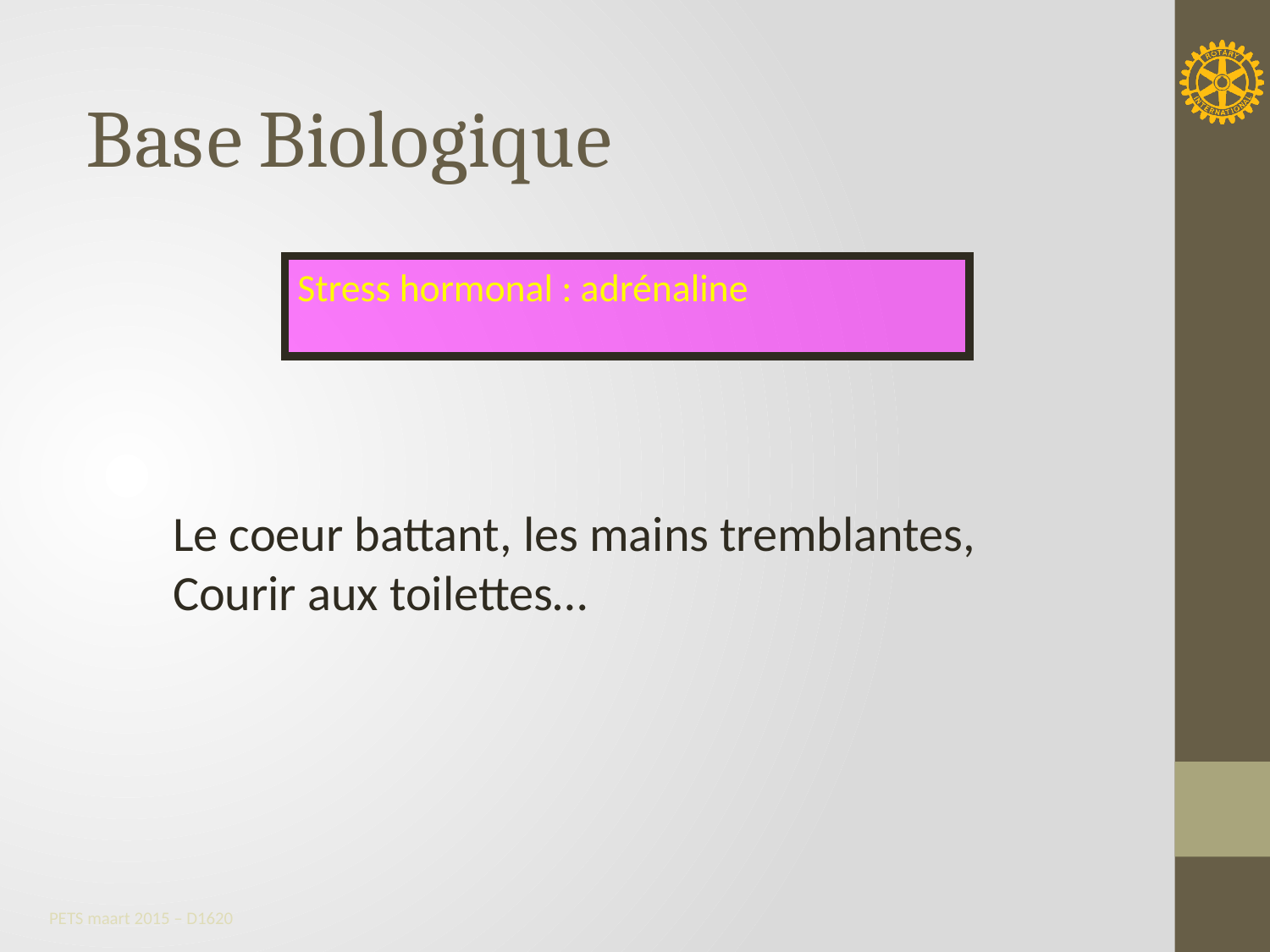

Base Biologique
Stress hormonal : adrénaline
Le coeur battant, les mains tremblantes,
Courir aux toilettes…